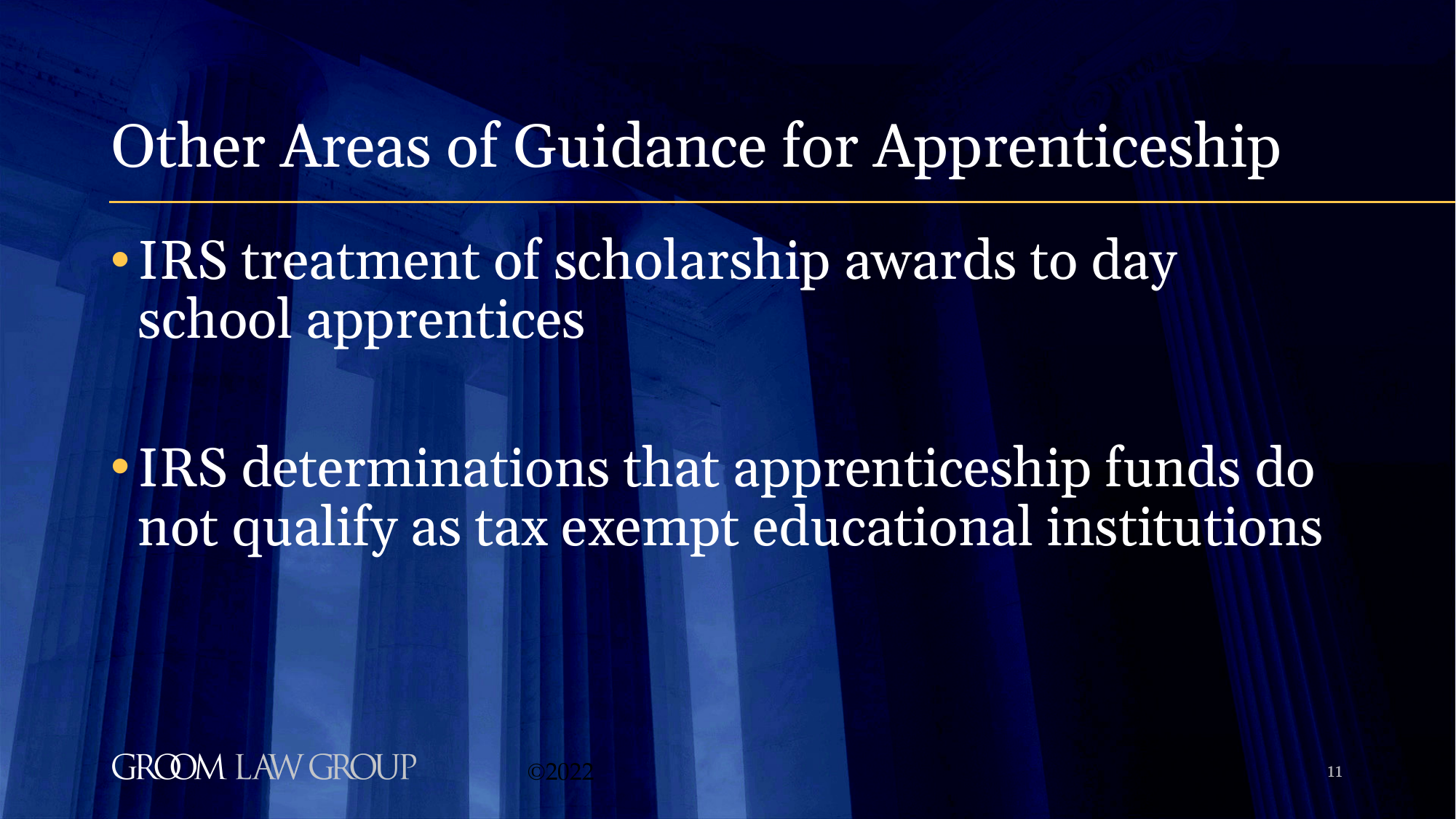

# Other Areas of Guidance for Apprenticeship
IRS treatment of scholarship awards to day school apprentices

IRS determinations that apprenticeship funds do not qualify as tax exempt educational institutions
11
©2022